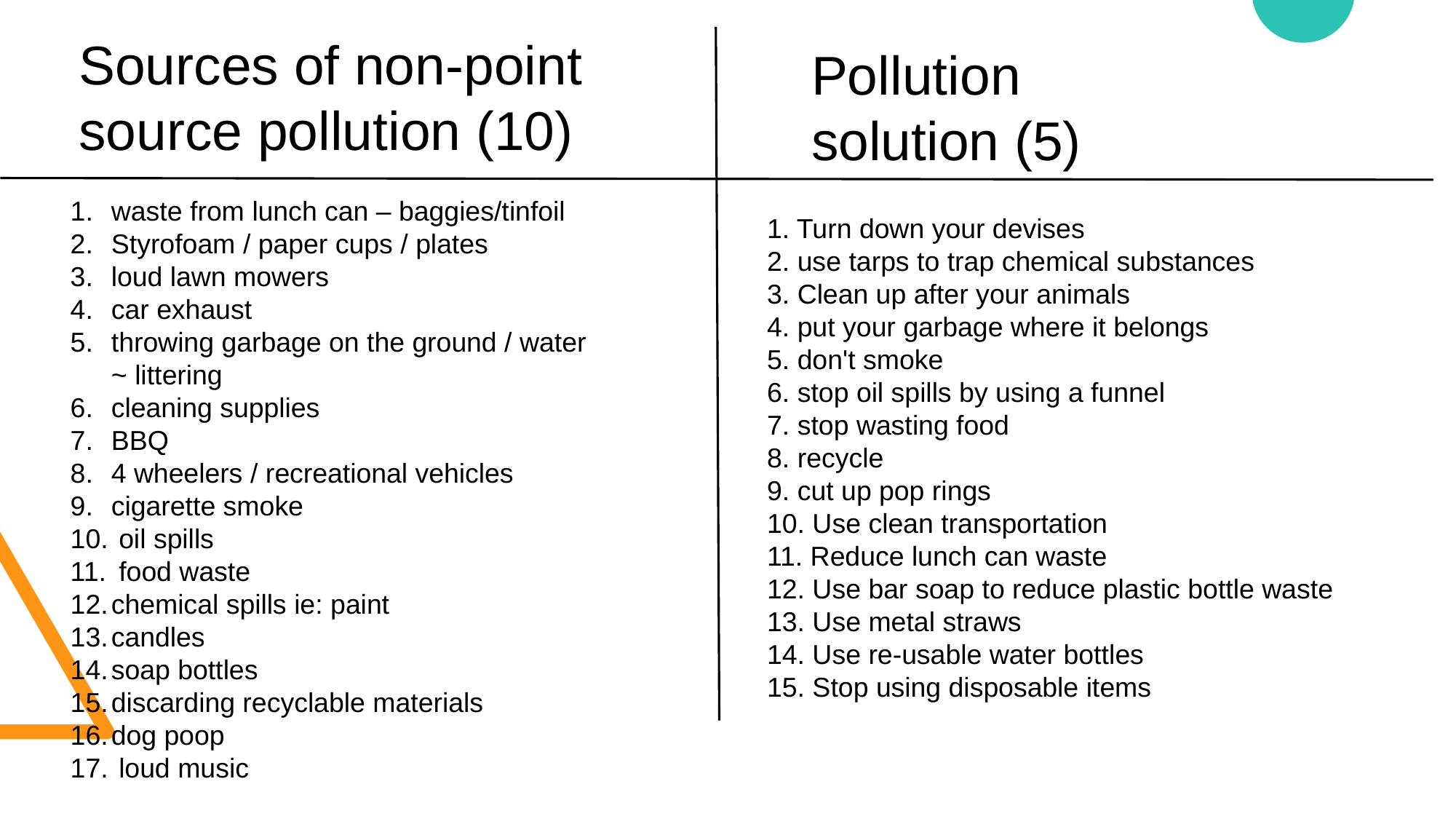

Sources of non-point source pollution (10)
Pollution solution (5)
waste from lunch can – baggies/tinfoil
Styrofoam / paper cups / plates
loud lawn mowers
car exhaust
throwing garbage on the ground / water ~ littering
cleaning supplies
BBQ
4 wheelers / recreational vehicles
cigarette smoke
 oil spills
 food waste
chemical spills ie: paint
candles
soap bottles
discarding recyclable materials
dog poop
 loud music

1. Turn down your devises
2. use tarps to trap chemical substances
3. Clean up after your animals
4. put your garbage where it belongs
5. don't smoke
6. stop oil spills by using a funnel
7. stop wasting food
8. recycle
9. cut up pop rings
10. Use clean transportation
11. Reduce lunch can waste
12. Use bar soap to reduce plastic bottle waste
13. Use metal straws
14. Use re-usable water bottles
15. Stop using disposable items